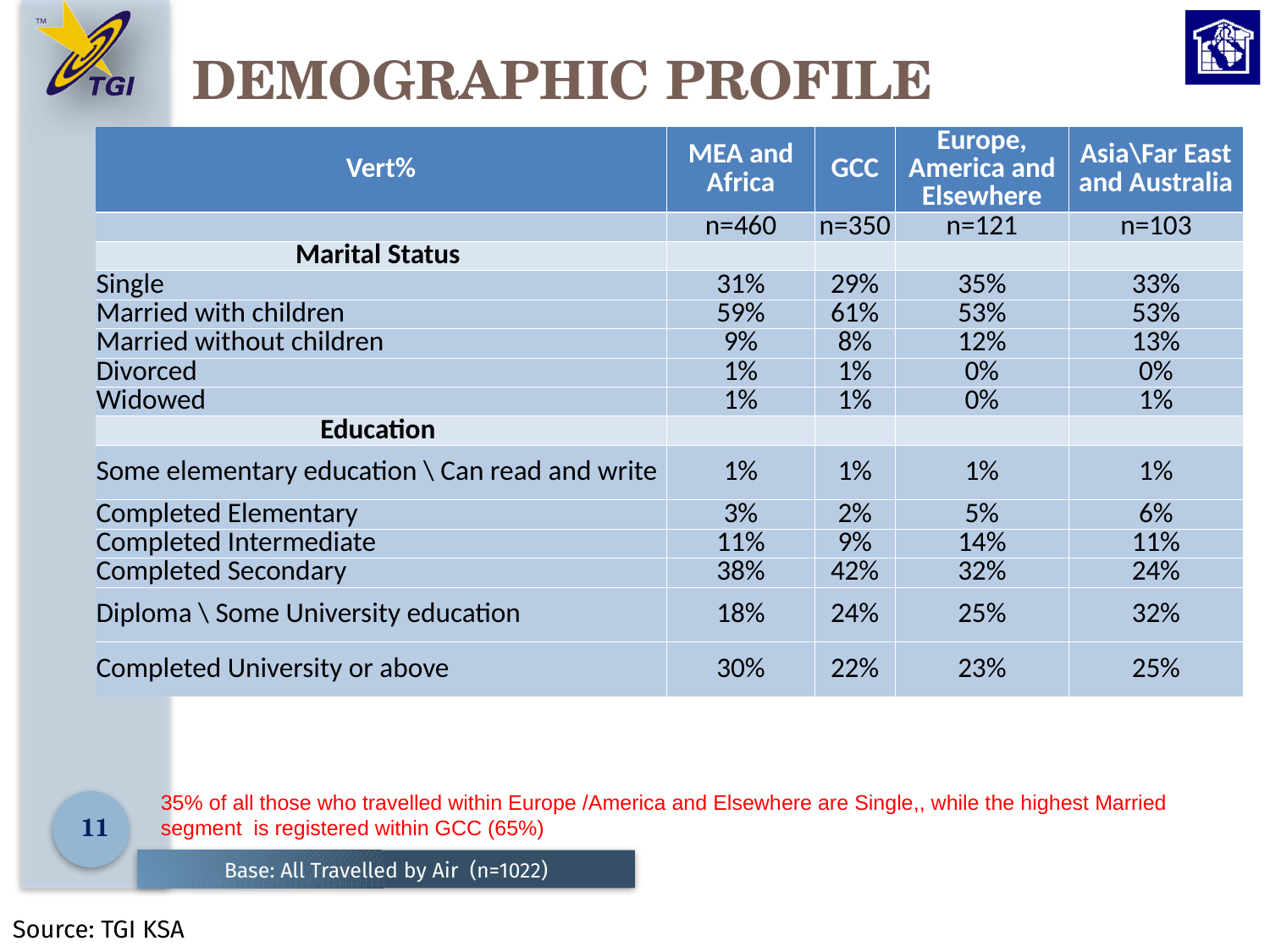

# Demographic Profile
| Vert% | MEA and Africa | GCC | Europe, America and Elsewhere | Asia\Far East and Australia |
| --- | --- | --- | --- | --- |
|  | n=460 | n=350 | n=121 | n=103 |
| Marital Status |  |  |  |  |
| Single | 31% | 29% | 35% | 33% |
| Married with children | 59% | 61% | 53% | 53% |
| Married without children | 9% | 8% | 12% | 13% |
| Divorced | 1% | 1% | 0% | 0% |
| Widowed | 1% | 1% | 0% | 1% |
| Education |  |  |  |  |
| Some elementary education \ Can read and write | 1% | 1% | 1% | 1% |
| Completed Elementary | 3% | 2% | 5% | 6% |
| Completed Intermediate | 11% | 9% | 14% | 11% |
| Completed Secondary | 38% | 42% | 32% | 24% |
| Diploma \ Some University education | 18% | 24% | 25% | 32% |
| Completed University or above | 30% | 22% | 23% | 25% |
35% of all those who travelled within Europe /America and Elsewhere are Single,, while the highest Married segment  is registered within GCC (65%)
11
Base: All Travelled by Air  (n=1022)
Source: TGI KSA